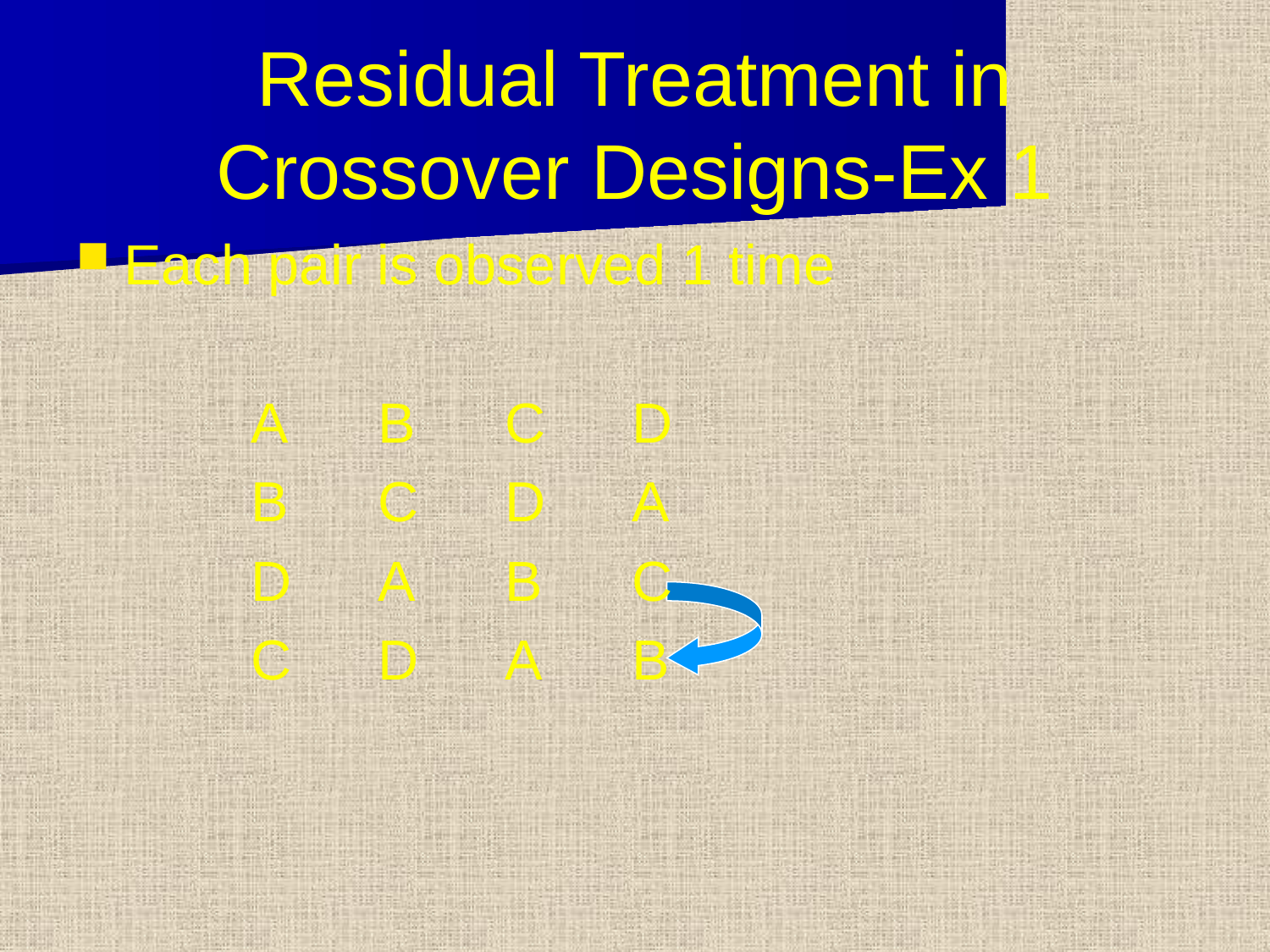

# Residual Treatment in Crossover Designs-Ex 1
Each pair is observed 1 time

		A	B	C	D
		B	C	D	A
		D	A	B	C
		C	D	A	B